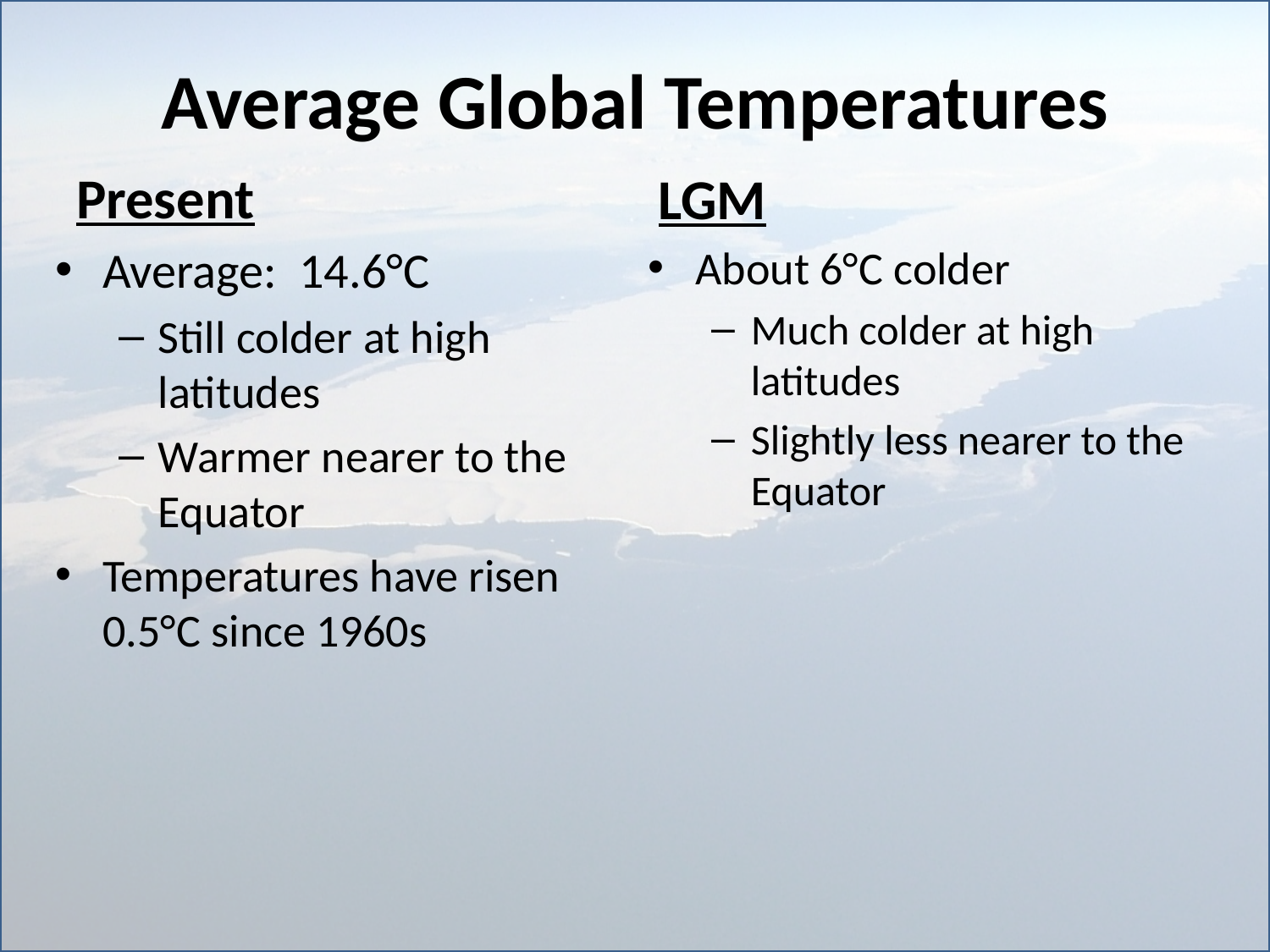

# Average Global Temperatures
Present
LGM
Average:  14.6°C
Still colder at high latitudes
Warmer nearer to the Equator
Temperatures have risen 0.5°C since 1960s
About 6°C colder
Much colder at high latitudes
Slightly less nearer to the Equator